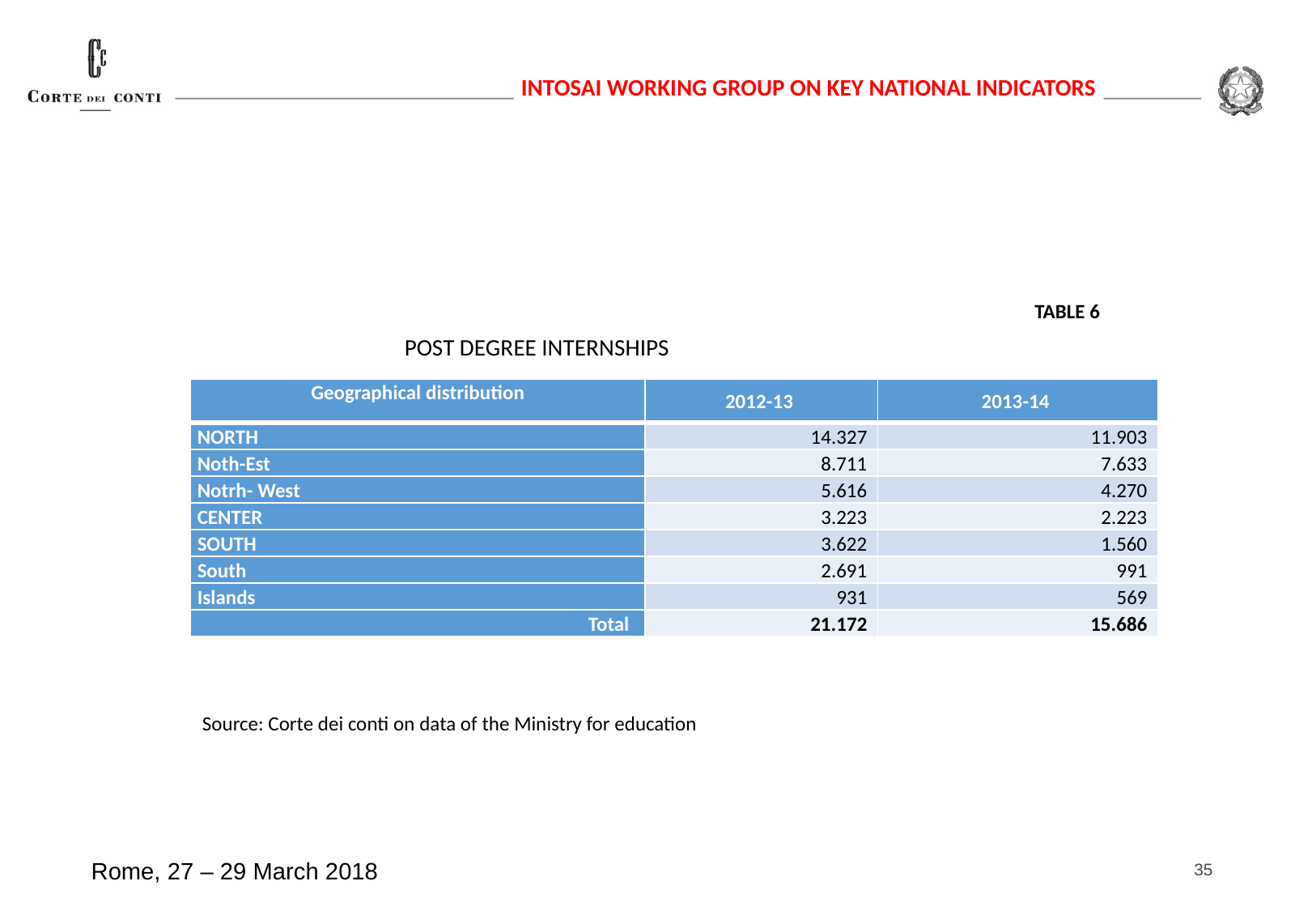

TABLE 6
POST DEGREE INTERNSHIPS
| Geographical distribution | 2012-13 | 2013-14 |
| --- | --- | --- |
| NORTH | 14.327 | 11.903 |
| Noth-Est | 8.711 | 7.633 |
| Notrh- West | 5.616 | 4.270 |
| CENTER | 3.223 | 2.223 |
| SOUTH | 3.622 | 1.560 |
| South | 2.691 | 991 |
| Islands | 931 | 569 |
| Total | 21.172 | 15.686 |
Source: Corte dei conti on data of the Ministry for education
35
Rome, 27 – 29 March 2018